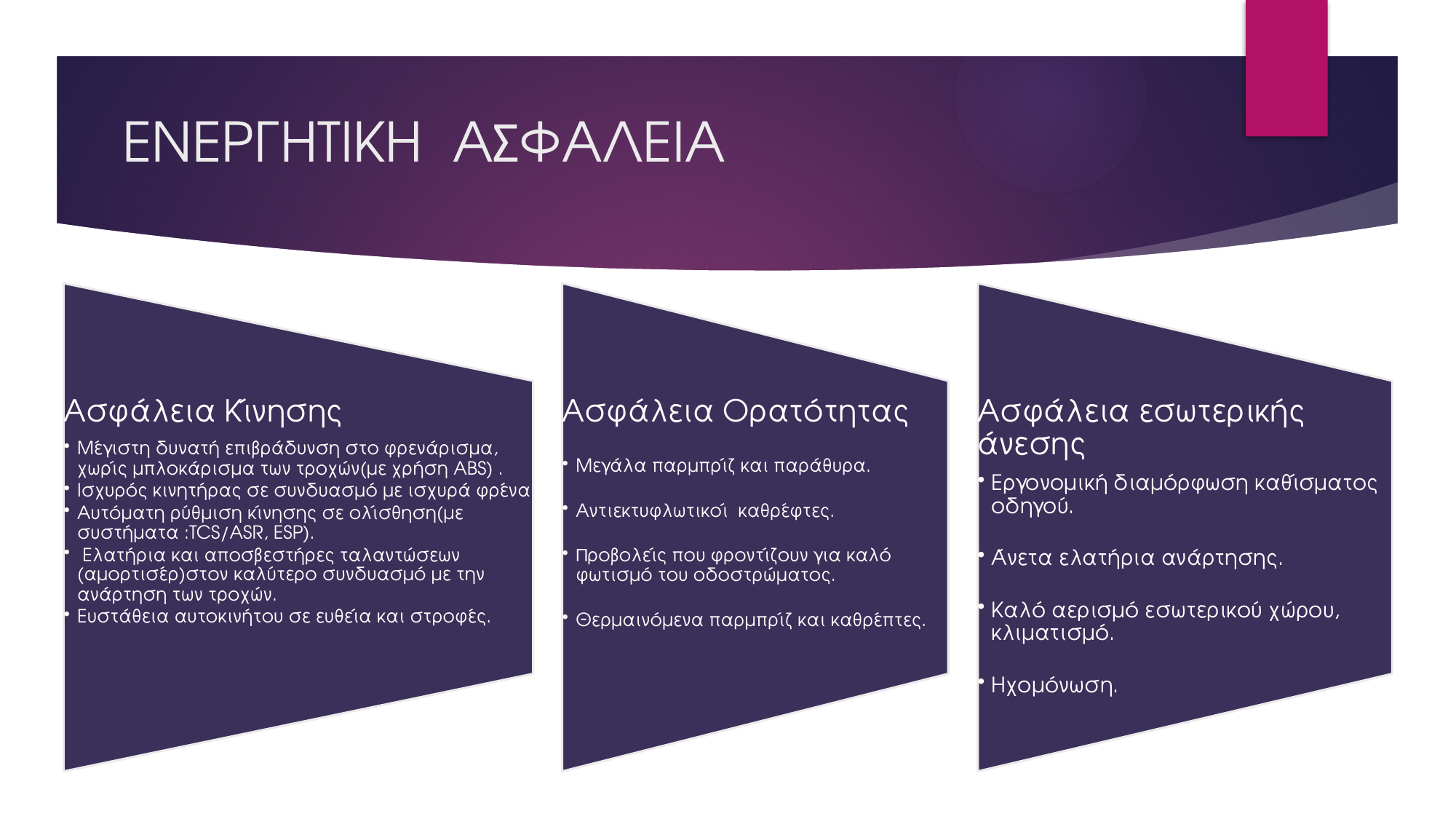

# ΕΝΕΡΓΗΤΙΚΗ  ΑΣΦΑΛΕΙΑ
Ασφάλεια Κίνησης
Μέγιστη δυνατή επιβράδυνση στο φρενάρισμα, χωρίς μπλοκάρισμα των τροχών(με χρήση ABS) .
Ισχυρός κινητήρας σε συνδυασμό με ισχυρά φρένα
Αυτόματη ρύθμιση κίνησης σε ολίσθηση(με συστήματα :TCS/ASR, ESP).
 Ελατήρια και αποσβεστήρες ταλαντώσεων (αμορτισέρ)στον καλύτερο συνδυασμό με την ανάρτηση των τροχών.
Ευστάθεια αυτοκινήτου σε ευθεία και στροφές.
Ασφάλεια Ορατότητας

Μεγάλα παρμπρίζ και παράθυρα.

Αντιεκτυφλωτικοί  καθρέφτες.

Προβολείς που φροντίζουν για καλό φωτισμό του οδοστρώματος.

Θερμαινόμενα παρμπρίζ και καθρέπτες.
Ασφάλεια εσωτερικής άνεσης
Εργονομική διαμόρφωση καθίσματος οδηγού.

Άνετα ελατήρια ανάρτησης.

Καλό αερισμό εσωτερικού χώρου, κλιματισμό.

Ηχομόνωση.